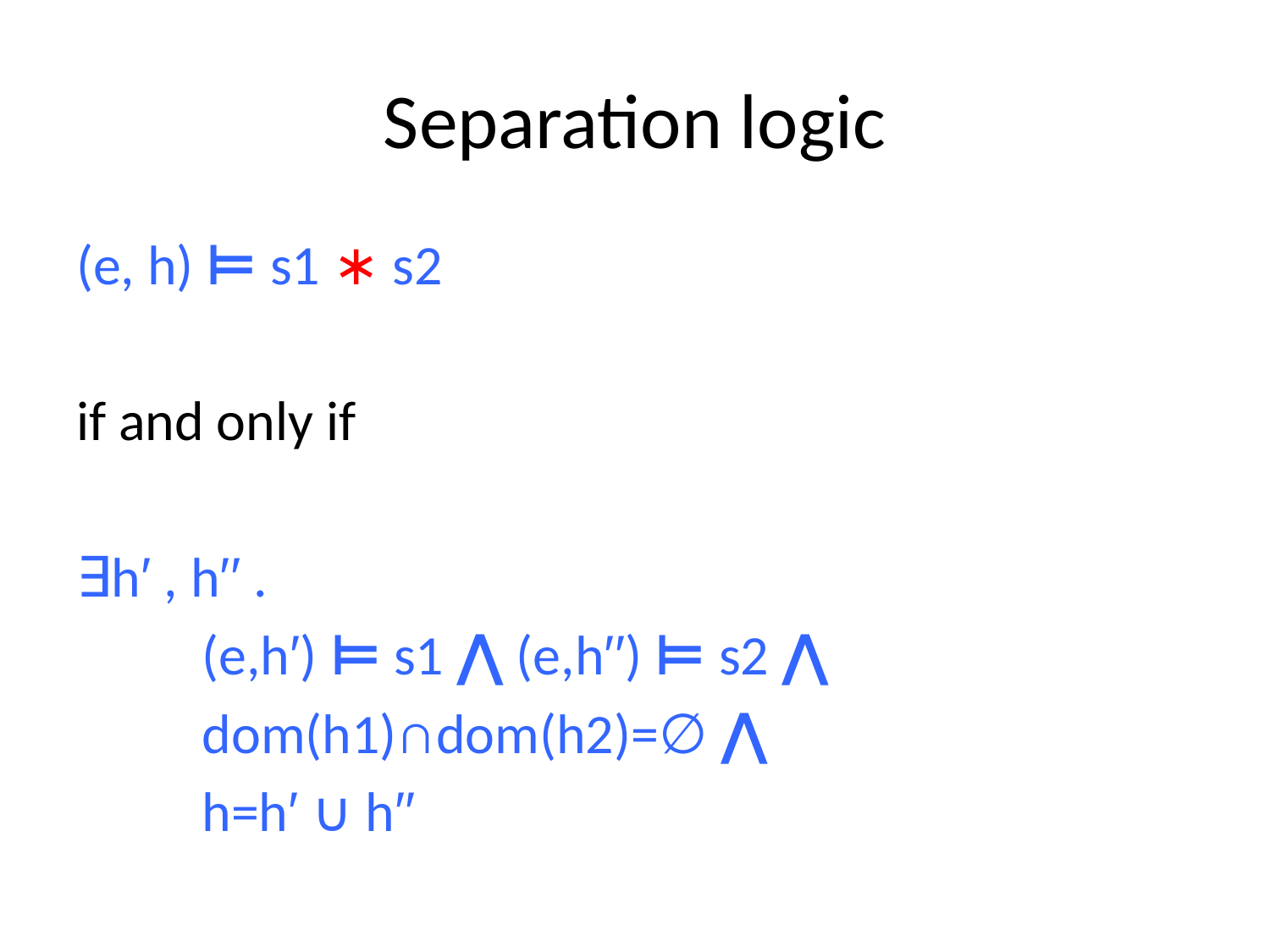

# Separation logic
(e, h) ⊨ s1 ∗ s2

if and only if

∃h′ , h′′ .
	(e,h′) ⊨ s1 ⋀ (e,h′′) ⊨ s2 ⋀
	dom(h1)∩dom(h2)=∅ ⋀
	h=h′ ∪ h′′